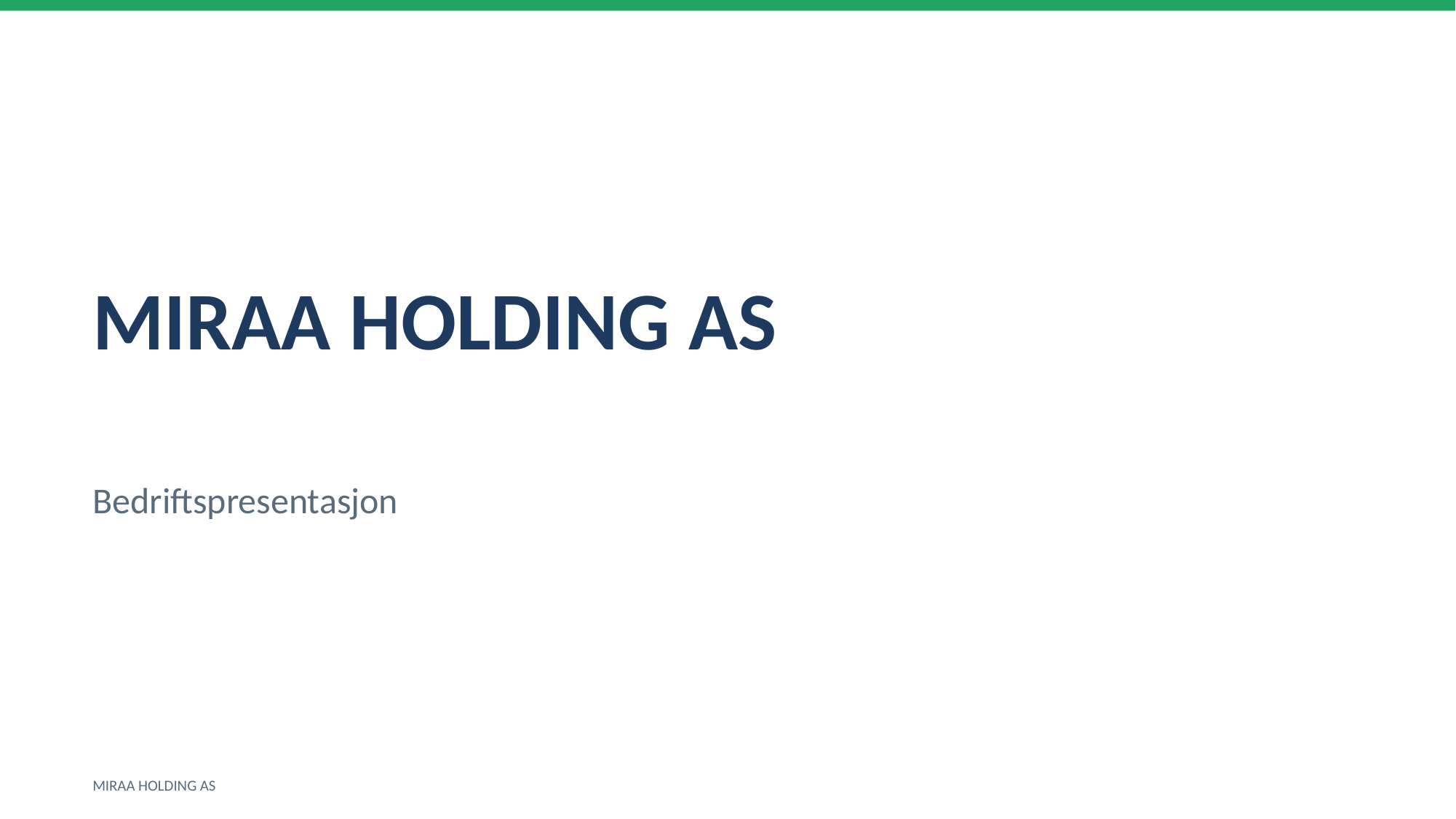

MIRAA HOLDING AS
Bedriftspresentasjon
MIRAA HOLDING AS